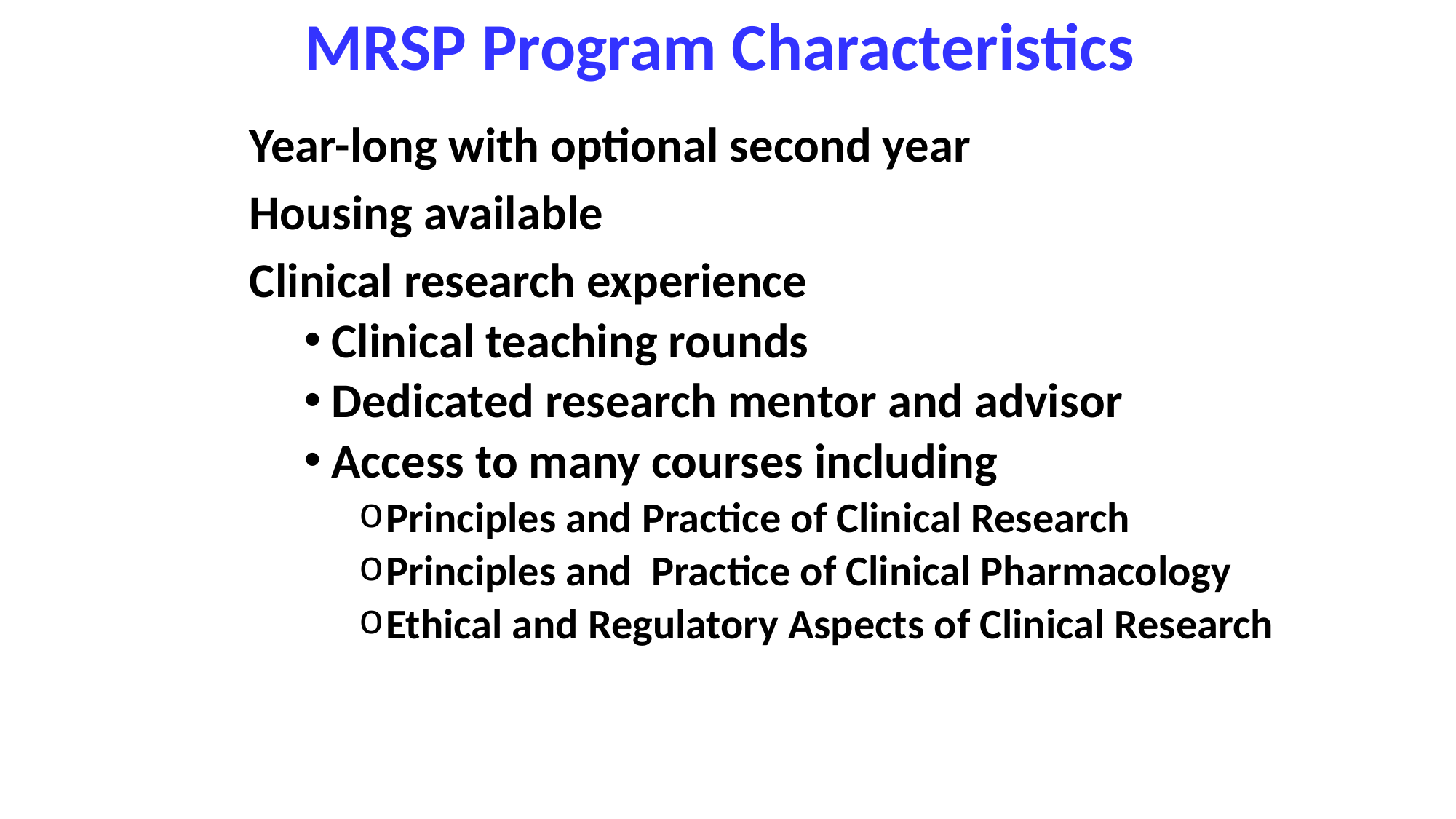

# MRSP Program Characteristics

Year-long with optional second year
Housing available
Clinical research experience
Clinical teaching rounds
Dedicated research mentor and advisor
Access to many courses including
Principles and Practice of Clinical Research
Principles and  Practice of Clinical Pharmacology
Ethical and Regulatory Aspects of Clinical Research